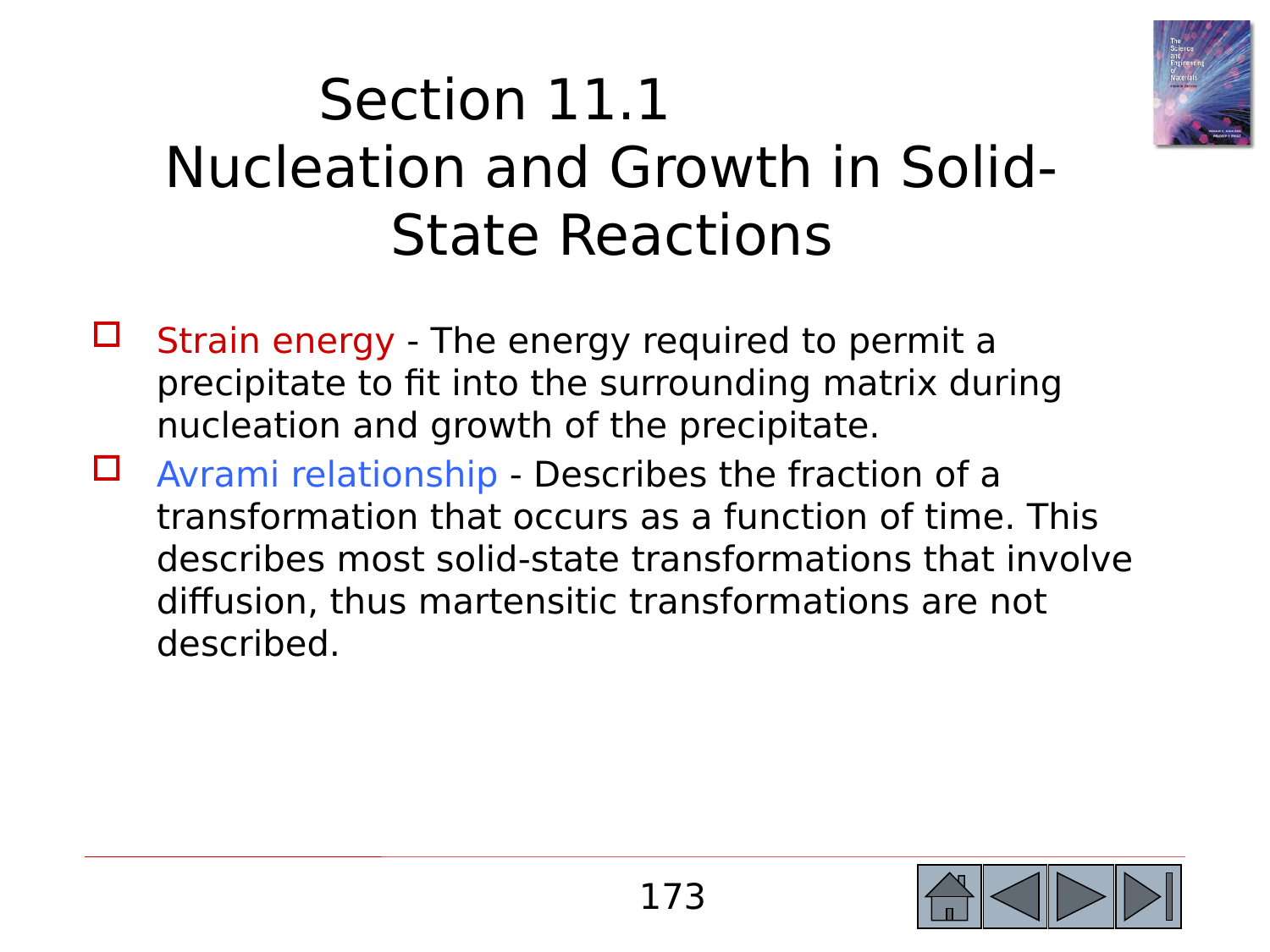

Section 11.1              Nucleation and Growth in Solid-State Reactions
Strain energy - The energy required to permit a precipitate to fit into the surrounding matrix during nucleation and growth of the precipitate.
Avrami relationship - Describes the fraction of a transformation that occurs as a function of time. This describes most solid-state transformations that involve diffusion, thus martensitic transformations are not described.